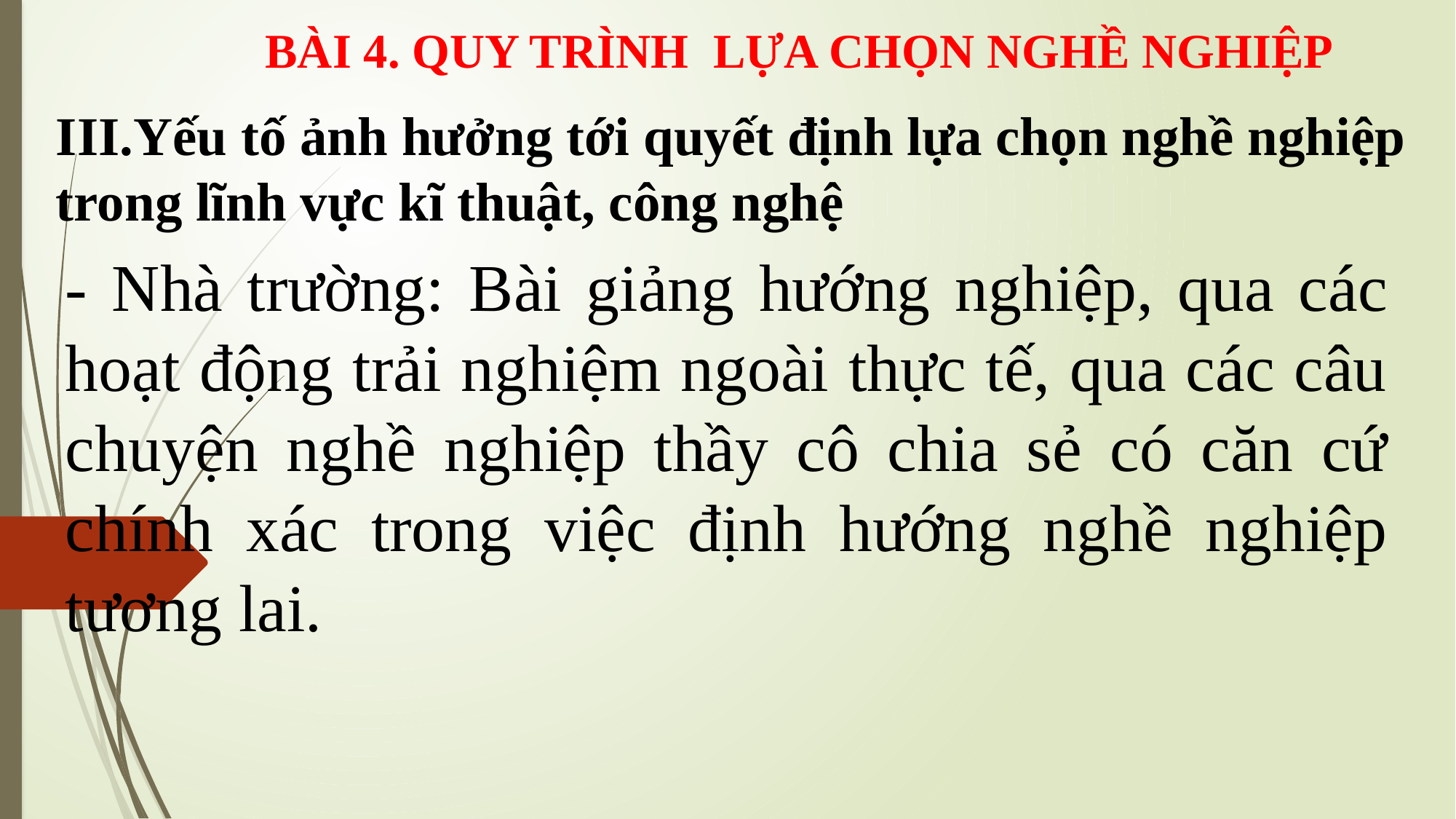

BÀI 4. QUY TRÌNH  LỰA CHỌN NGHỀ NGHIỆP
III.Yếu tố ảnh hưởng tới quyết định lựa chọn nghề nghiệp trong lĩnh vực kĩ thuật, công nghệ
- Nhà trường: Bài giảng hướng nghiệp, qua các hoạt động trải nghiệm ngoài thực tế, qua các câu chuyện nghề nghiệp thầy cô chia sẻ có căn cứ chính xác trong việc định hướng nghề nghiệp tương lai.